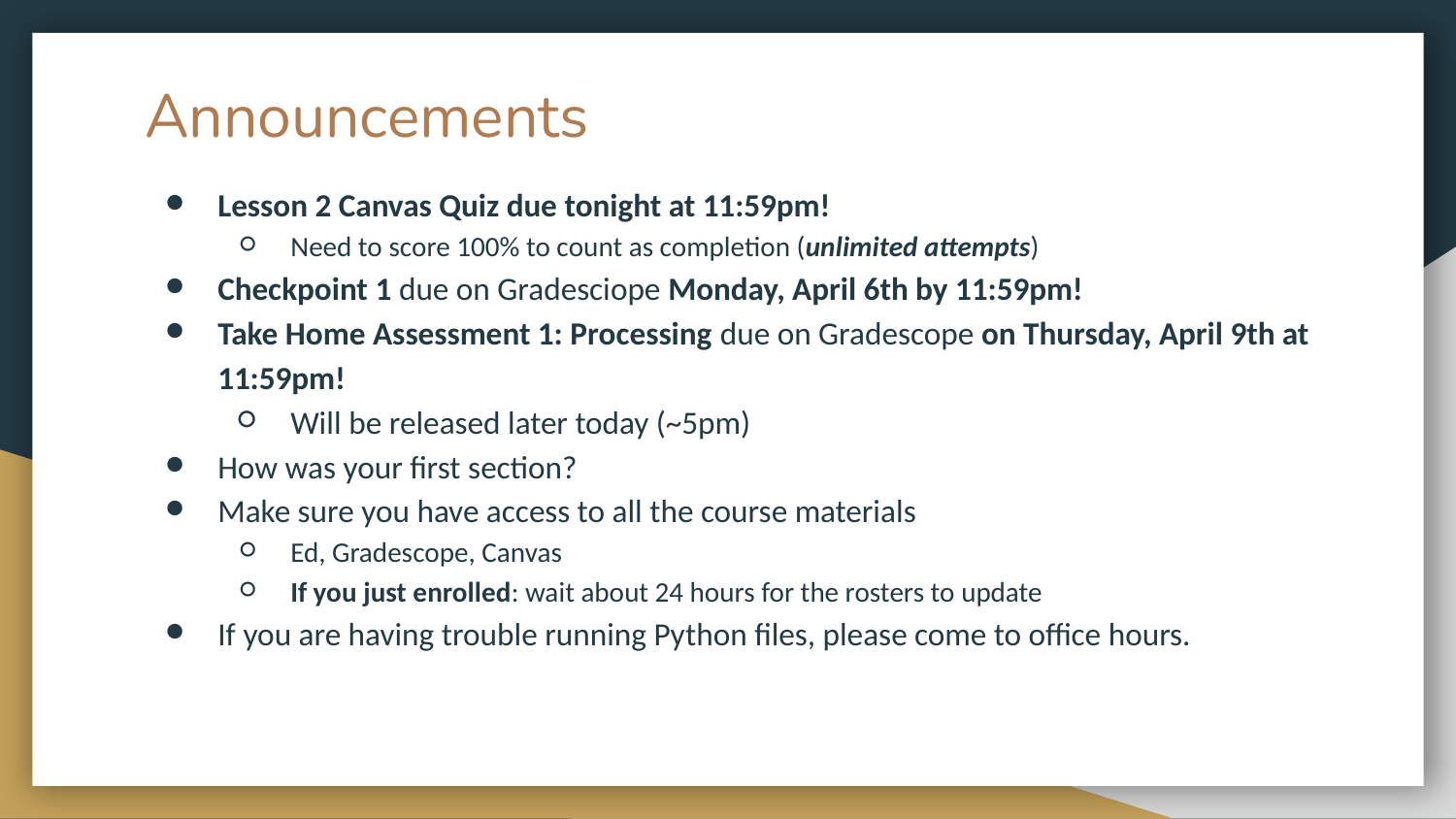

# Announcements
Lesson 2 Canvas Quiz due tonight at 11:59pm!
Need to score 100% to count as completion (unlimited attempts)
Checkpoint 1 due on Gradesciope Monday, April 6th by 11:59pm!
Take Home Assessment 1: Processing due on Gradescope on Thursday, April 9th at 11:59pm!
Will be released later today (~5pm)
How was your first section?
Make sure you have access to all the course materials
Ed, Gradescope, Canvas
If you just enrolled: wait about 24 hours for the rosters to update
If you are having trouble running Python files, please come to office hours.